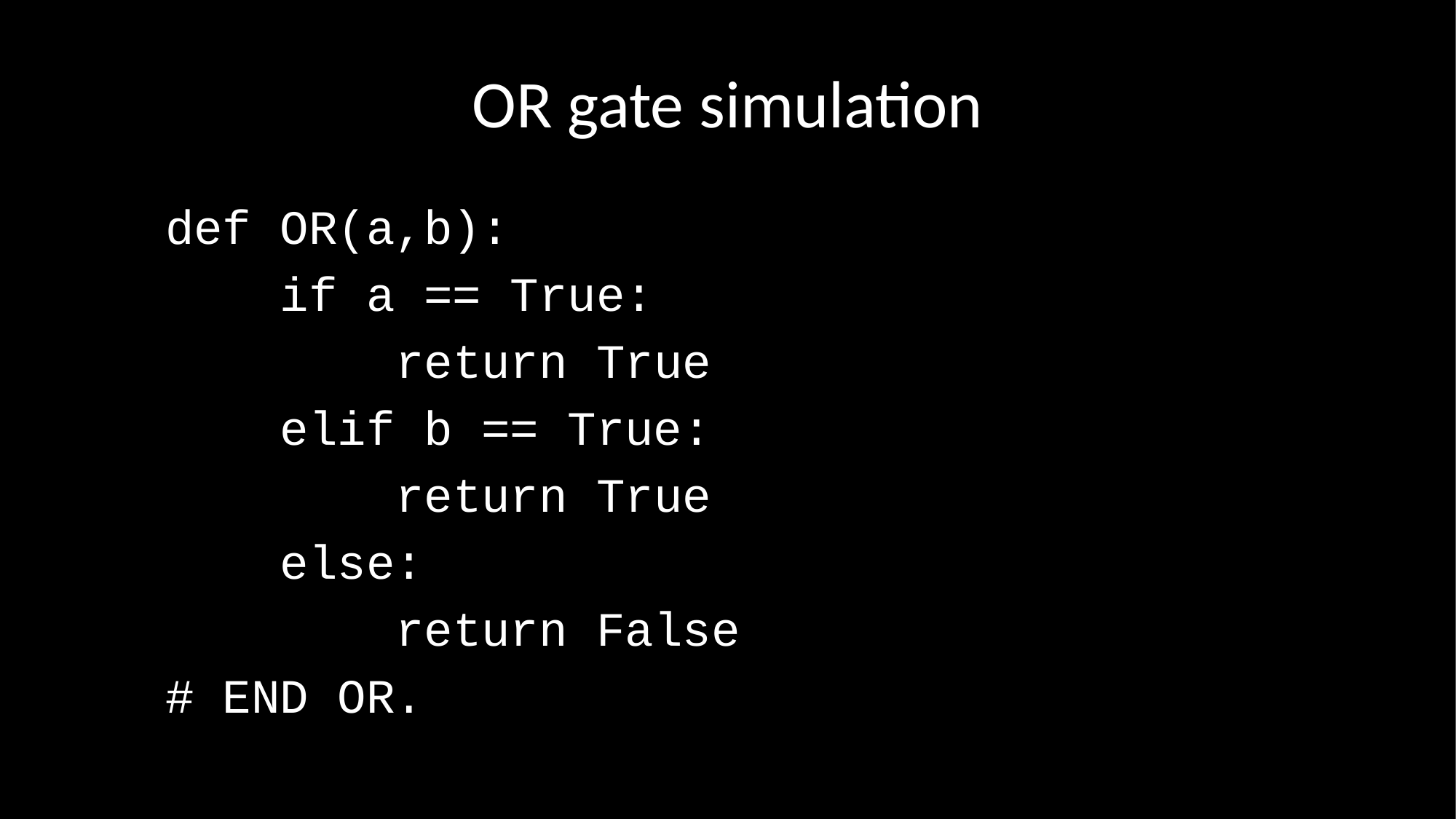

# OR gate simulation
def OR(a,b):
    if a == True:
        return True
    elif b == True:
        return True
    else:
        return False
# END OR.